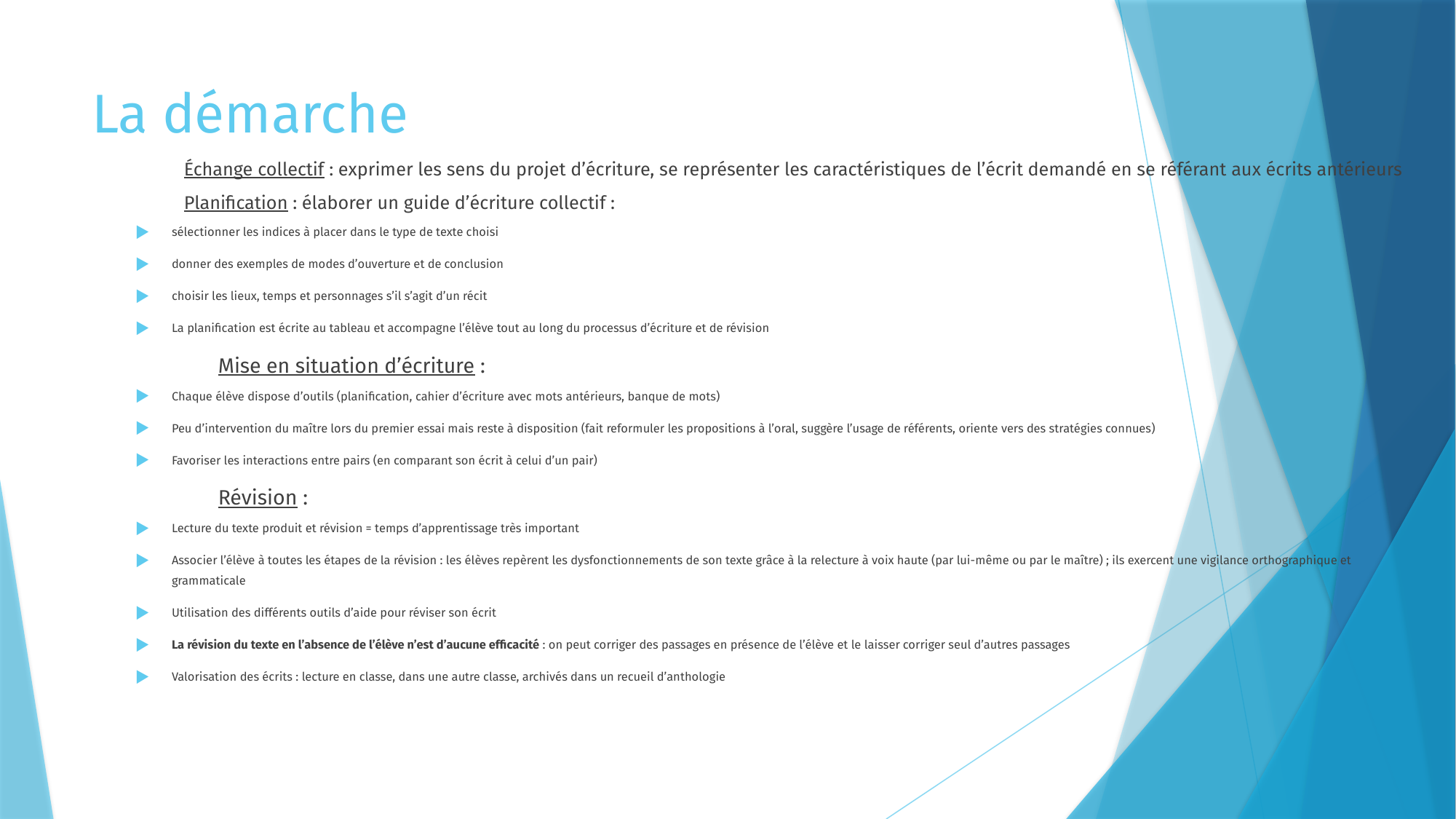

# La démarche
Échange collectif : exprimer les sens du projet d’écriture, se représenter les caractéristiques de l’écrit demandé en se référant aux écrits antérieurs
Planification : élaborer un guide d’écriture collectif :
sélectionner les indices à placer dans le type de texte choisi
donner des exemples de modes d’ouverture et de conclusion
choisir les lieux, temps et personnages s’il s’agit d’un récit
La planification est écrite au tableau et accompagne l’élève tout au long du processus d’écriture et de révision
	Mise en situation d’écriture :
Chaque élève dispose d’outils (planification, cahier d’écriture avec mots antérieurs, banque de mots)
Peu d’intervention du maître lors du premier essai mais reste à disposition (fait reformuler les propositions à l’oral, suggère l’usage de référents, oriente vers des stratégies connues)
Favoriser les interactions entre pairs (en comparant son écrit à celui d’un pair)
	Révision :
Lecture du texte produit et révision = temps d’apprentissage très important
Associer l’élève à toutes les étapes de la révision : les élèves repèrent les dysfonctionnements de son texte grâce à la relecture à voix haute (par lui-même ou par le maître) ; ils exercent une vigilance orthographique et grammaticale
Utilisation des différents outils d’aide pour réviser son écrit
La révision du texte en l’absence de l’élève n’est d’aucune efficacité : on peut corriger des passages en présence de l’élève et le laisser corriger seul d’autres passages
Valorisation des écrits : lecture en classe, dans une autre classe, archivés dans un recueil d’anthologie